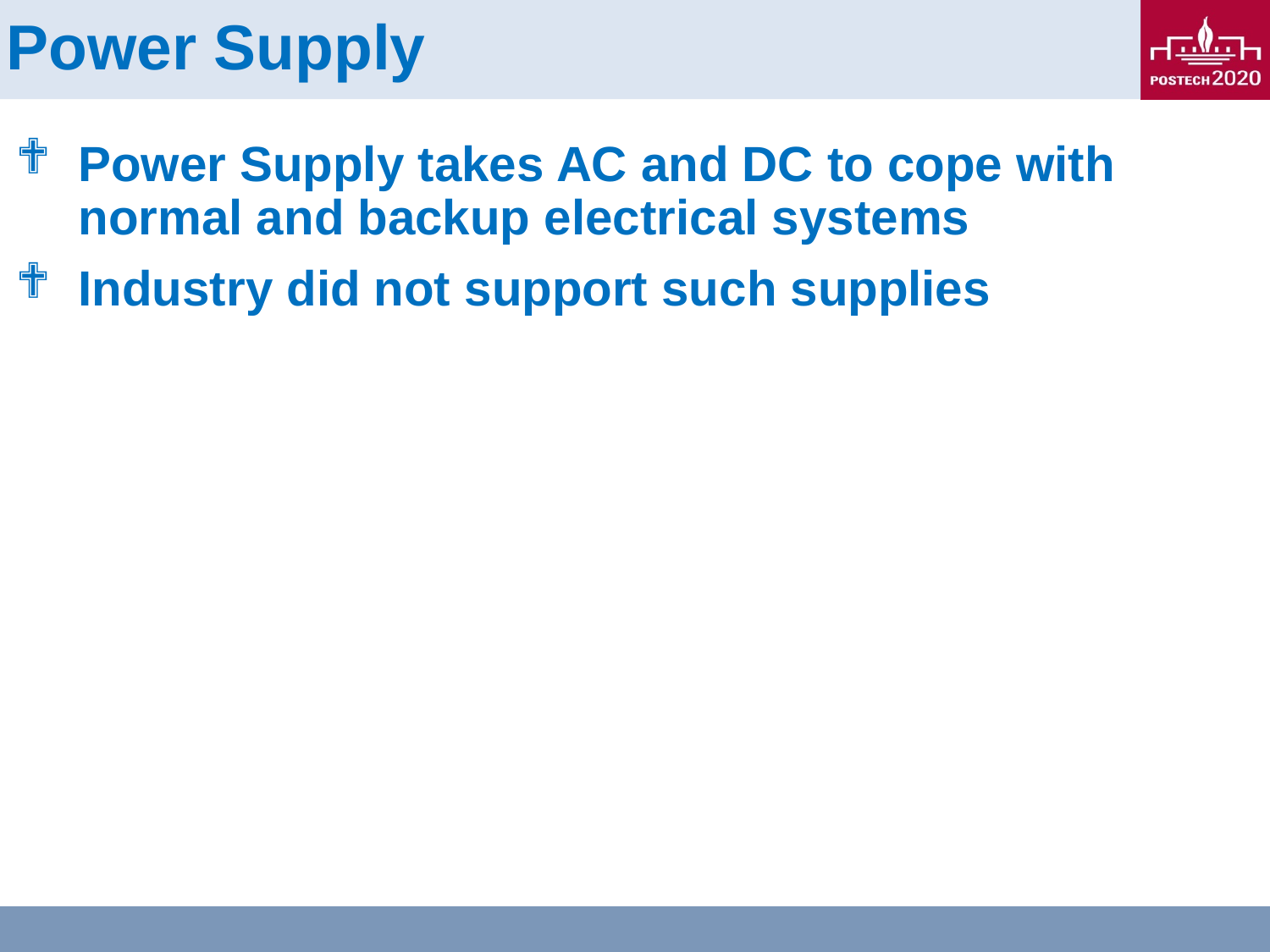

# Power Supply
Power Supply takes AC and DC to cope with normal and backup electrical systems
Industry did not support such supplies
20